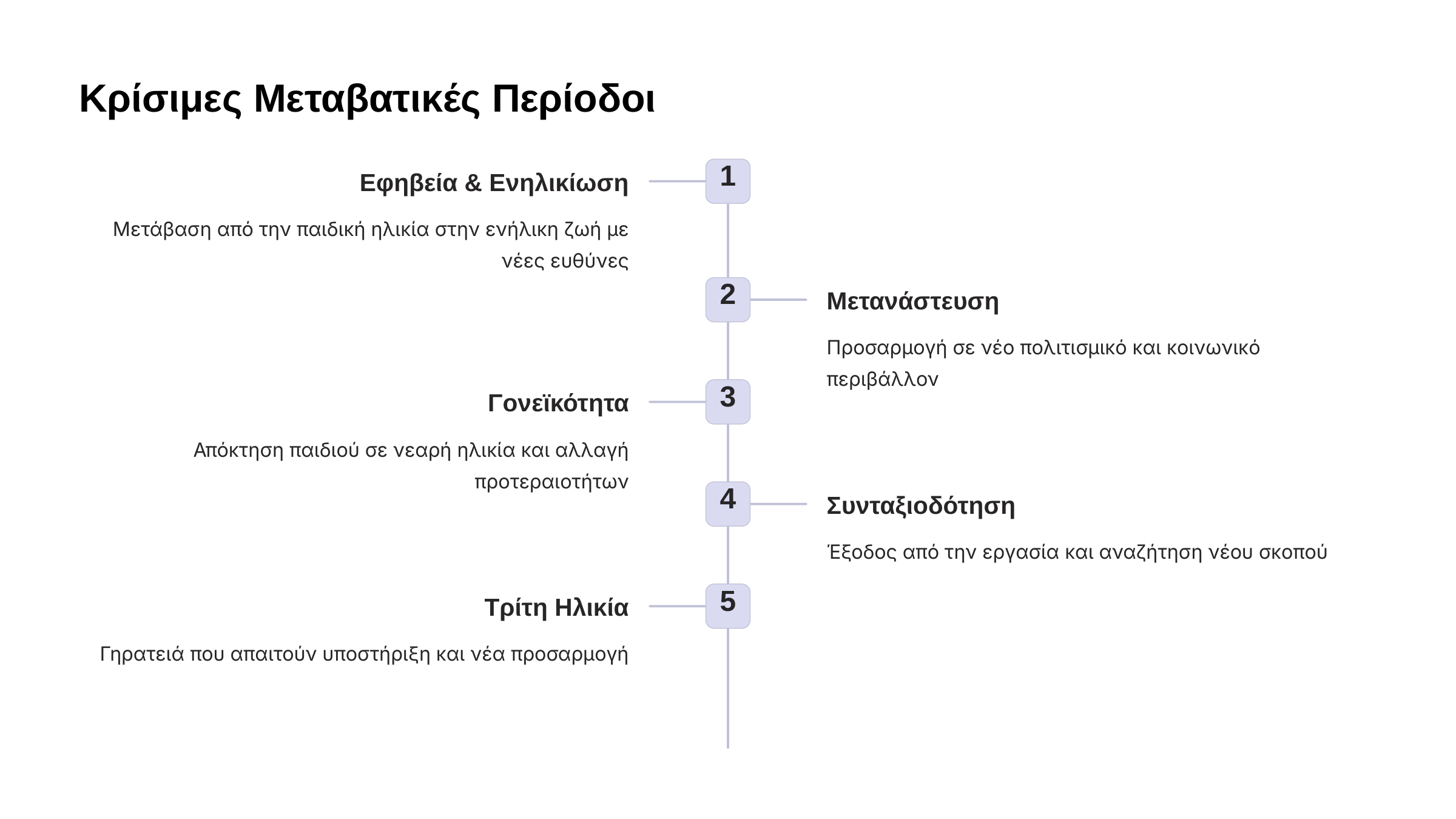

Κρίσιμες Μεταβατικές Περίοδοι

1
Εφηβεία & Ενηλικίωση

Μετάβαση από την παιδική ηλικία στην ενήλικη ζωή με νέες ευθύνες

2
Μετανάστευση

Προσαρμογή σε νέο πολιτισμικό και κοινωνικό περιβάλλον

3
Γονεϊκότητα

Απόκτηση παιδιού σε νεαρή ηλικία και αλλαγή προτεραιοτήτων

4
Συνταξιοδότηση

Έξοδος από την εργασία και αναζήτηση νέου σκοπού

5
Τρίτη Ηλικία

Γηρατειά που απαιτούν υποστήριξη και νέα προσαρμογή